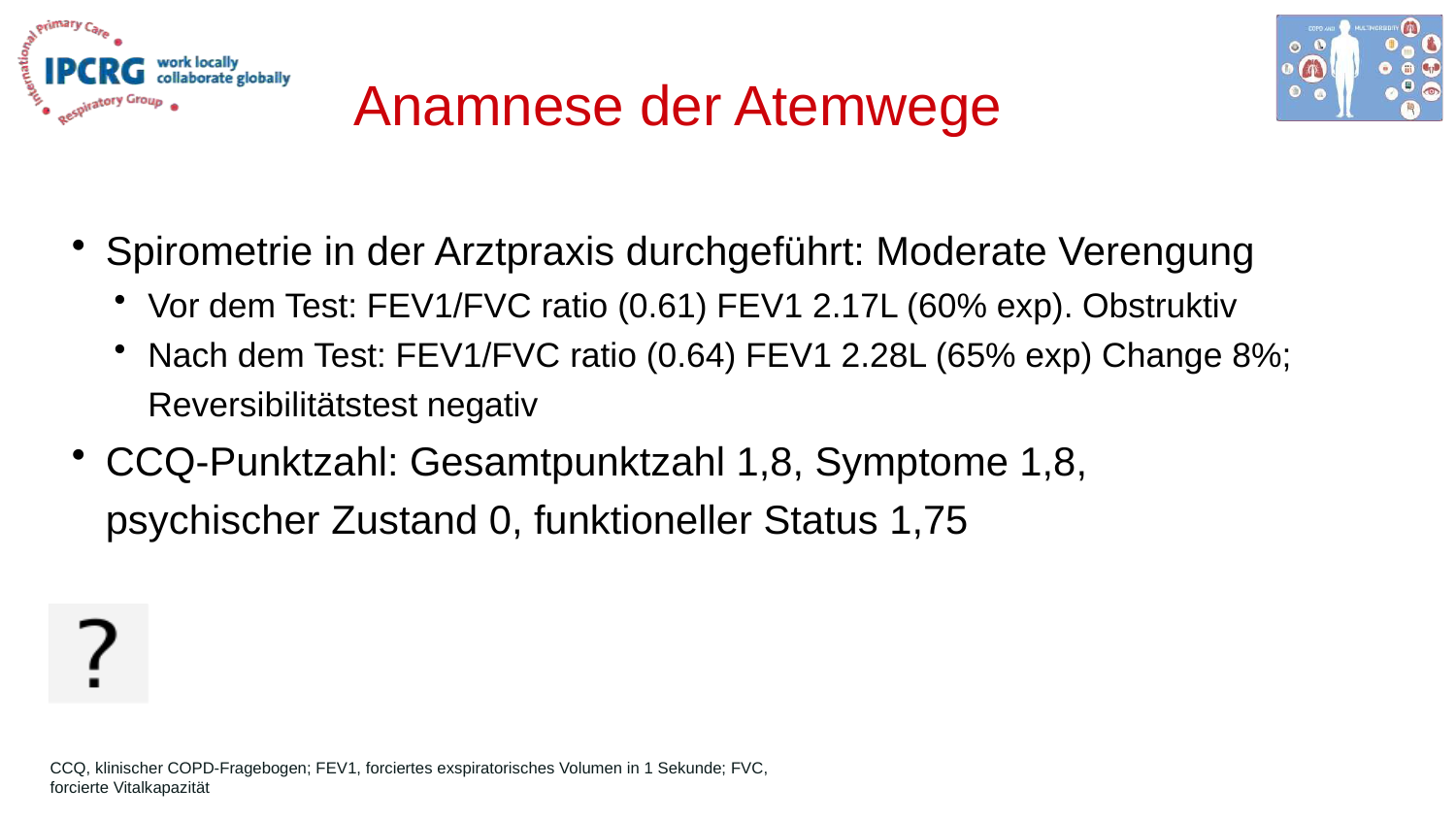

# Anamnese der Atemwege
Spirometrie in der Arztpraxis durchgeführt: Moderate Verengung
Vor dem Test: FEV1/FVC ratio (0.61) FEV1 2.17L (60% exp). Obstruktiv
Nach dem Test: FEV1/FVC ratio (0.64) FEV1 2.28L (65% exp) Change 8%;
Reversibilitätstest negativ
CCQ-Punktzahl: Gesamtpunktzahl 1,8, Symptome 1,8, psychischer Zustand 0, funktioneller Status 1,75

CCQ, klinischer COPD-Fragebogen; FEV1, forciertes exspiratorisches Volumen in 1 Sekunde; FVC, forcierte Vitalkapazität